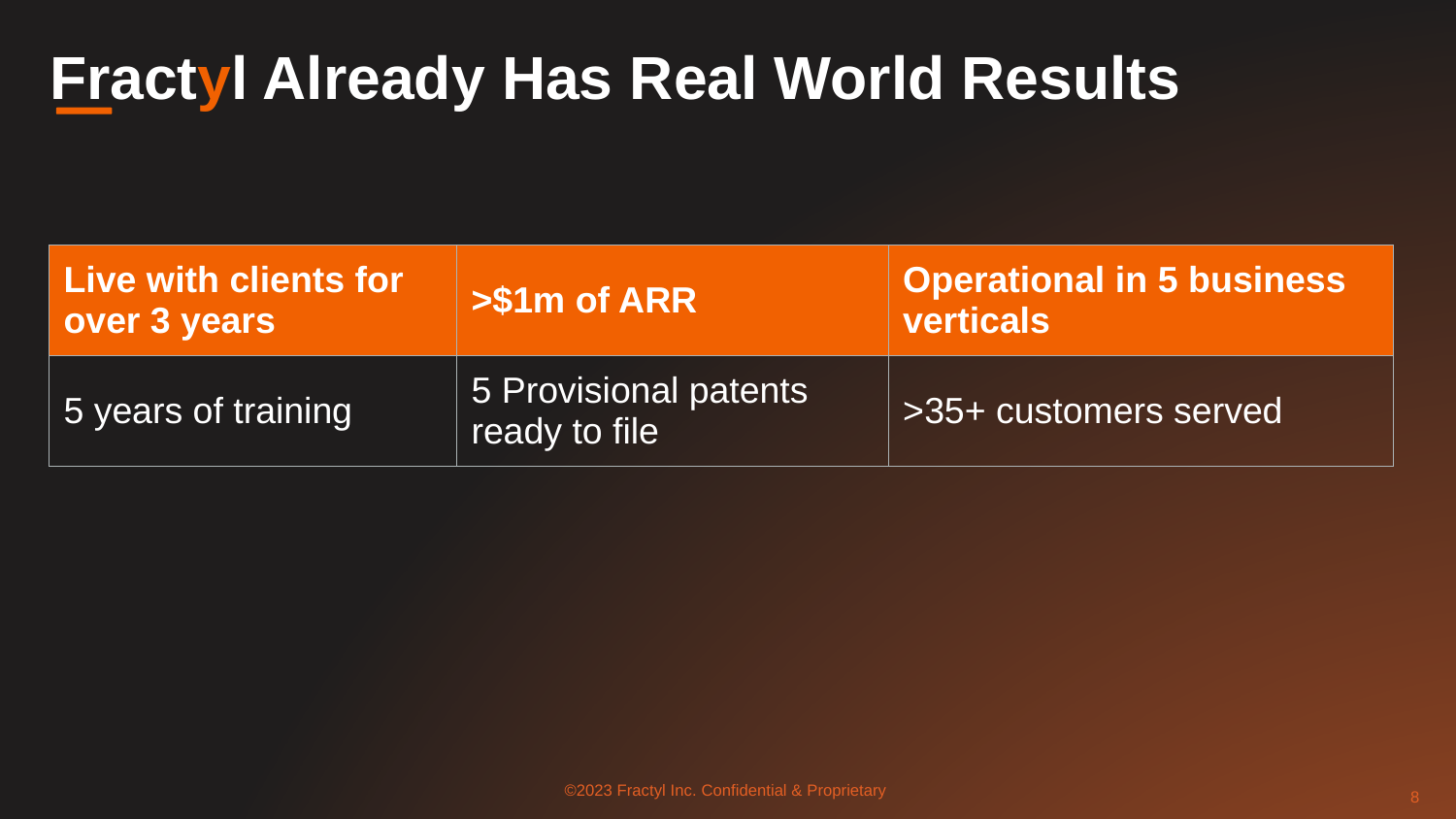

# Fractyl Already Has Real World Results
| Live with clients for over 3 years | >$1m of ARR | Operational in 5 business verticals |
| --- | --- | --- |
| 5 years of training | 5 Provisional patents ready to file | >35+ customers served |
8